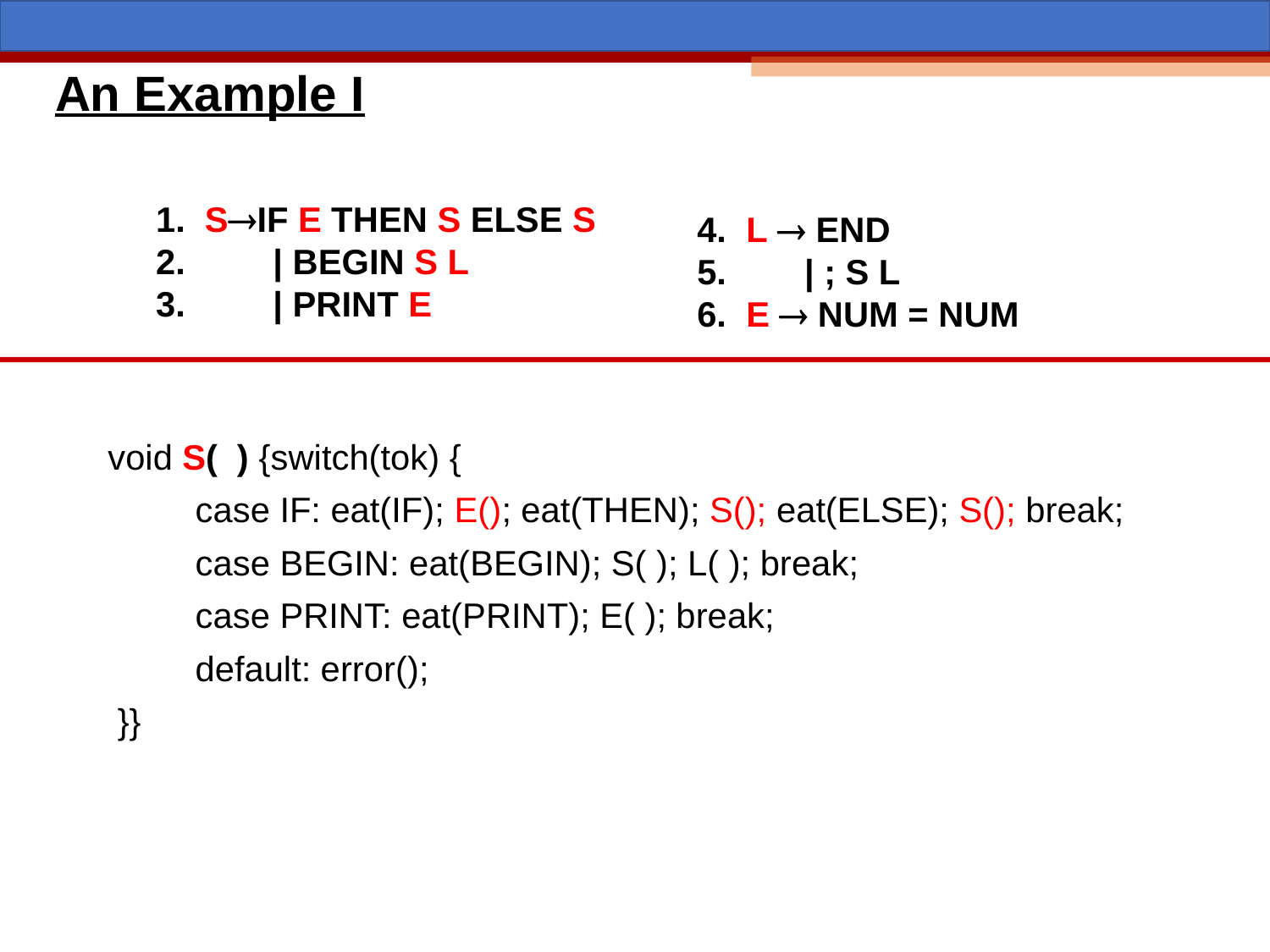

# An Example I
1.  S→IF E THEN S ELSE S
2.         | BEGIN S L
3.         | PRINT E
4.  L → END
5.        | ; S L
6.  E → NUM = NUM

void S(  ) {switch(tok) {
         case IF: eat(IF); E(); eat(THEN); S(); eat(ELSE); S(); break;
         case BEGIN: eat(BEGIN); S( ); L( ); break;
         case PRINT: eat(PRINT); E( ); break;
         default: error();
 }}